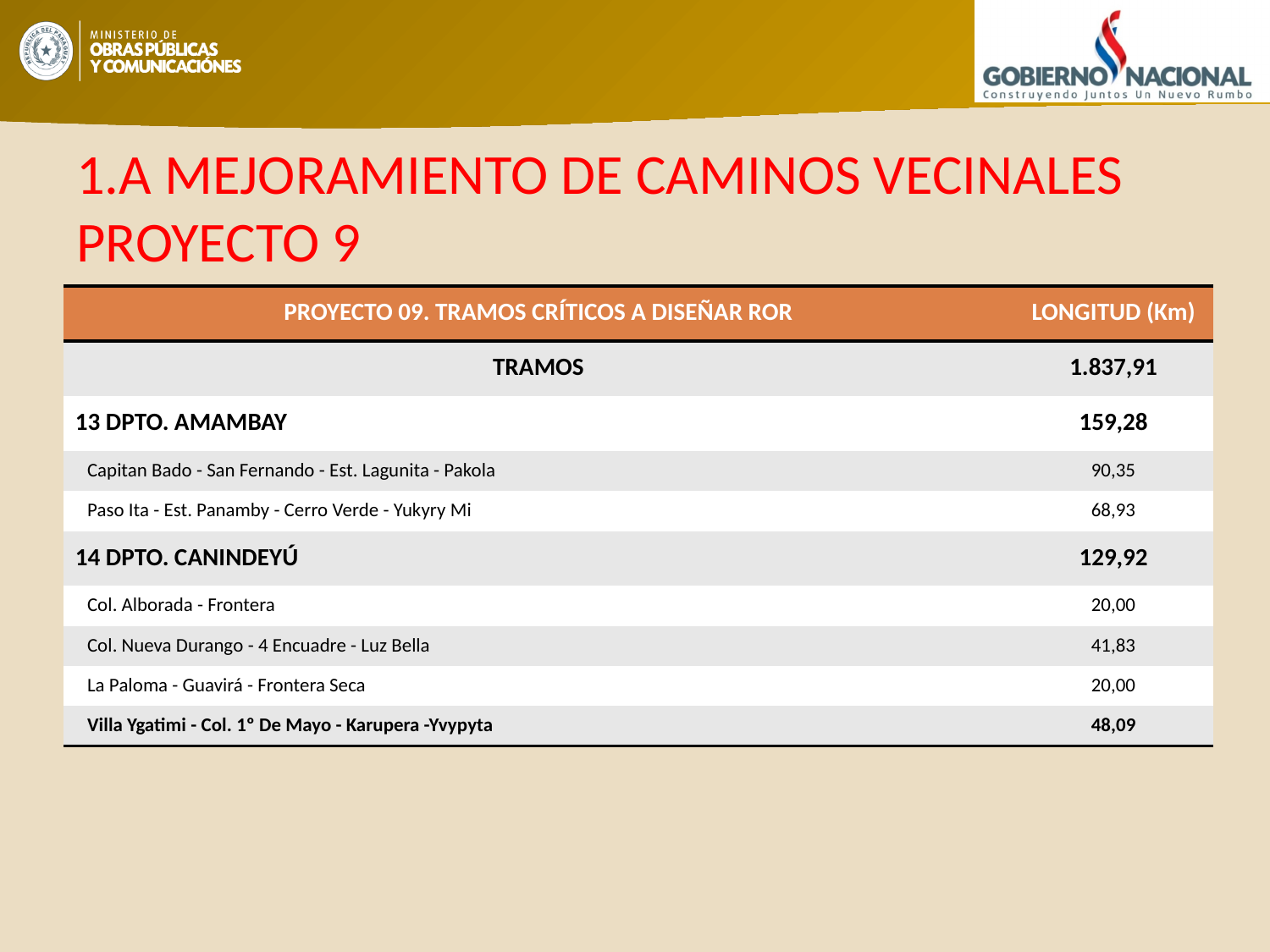

# 1.A MEJORAMIENTO DE CAMINOS VECINALES PROYECTO 9
| PROYECTO 09. TRAMOS CRÍTICOS A DISEÑAR ROR | LONGITUD (Km) |
| --- | --- |
| TRAMOS | 1.837,91 |
| 13 DPTO. AMAMBAY | 159,28 |
| Capitan Bado - San Fernando - Est. Lagunita - Pakola | 90,35 |
| Paso Ita - Est. Panamby - Cerro Verde - Yukyry Mi | 68,93 |
| 14 DPTO. CANINDEYÚ | 129,92 |
| Col. Alborada - Frontera | 20,00 |
| Col. Nueva Durango - 4 Encuadre - Luz Bella | 41,83 |
| La Paloma - Guavirá - Frontera Seca | 20,00 |
| Villa Ygatimi - Col. 1º De Mayo - Karupera -Yvypyta | 48,09 |